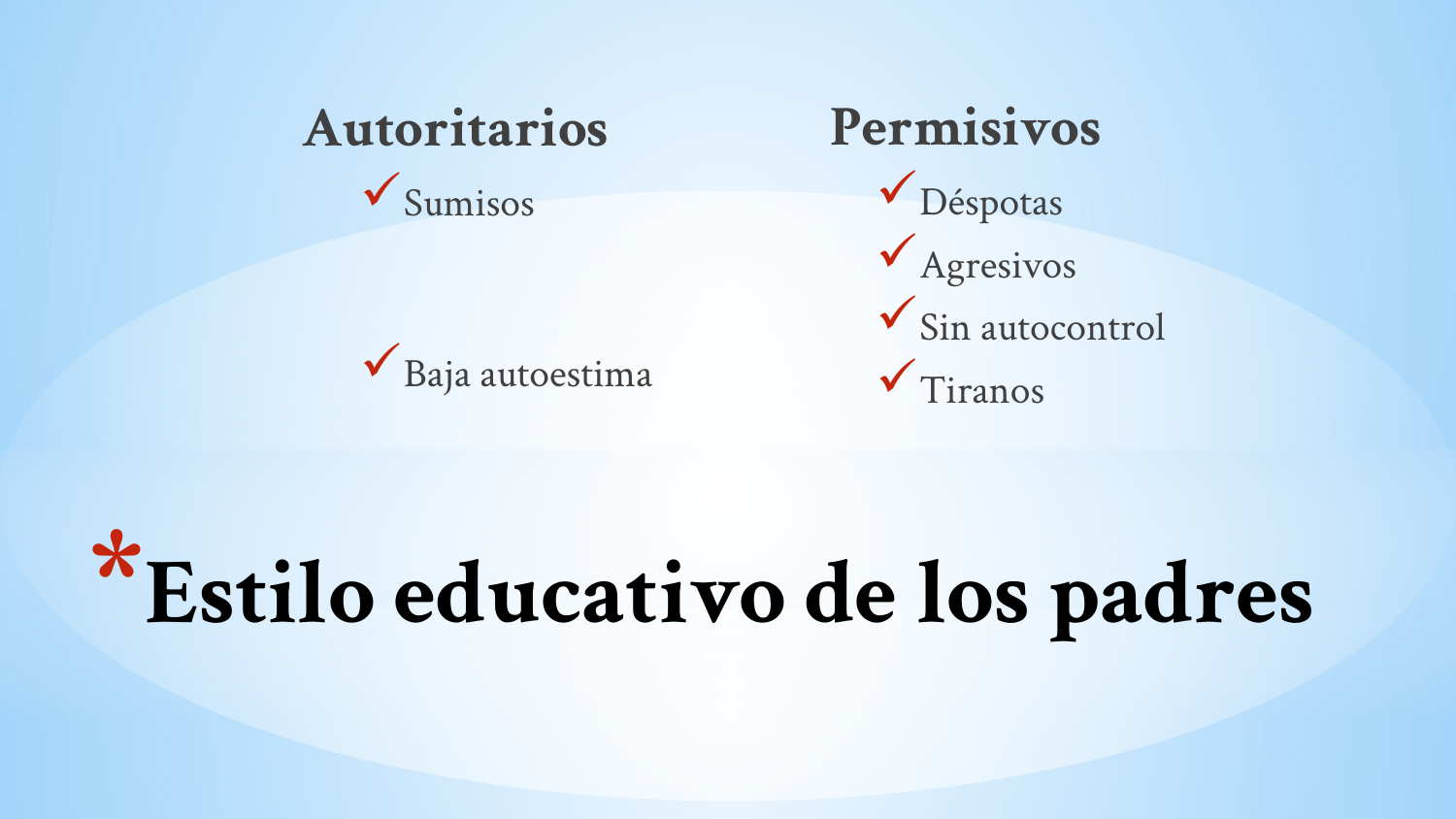

Permisivos
Autoritarios
Déspotas
Agresivos
Sin autocontrol
Tiranos
Sumisos

Baja autoestima

# Estilo educativo de los padres